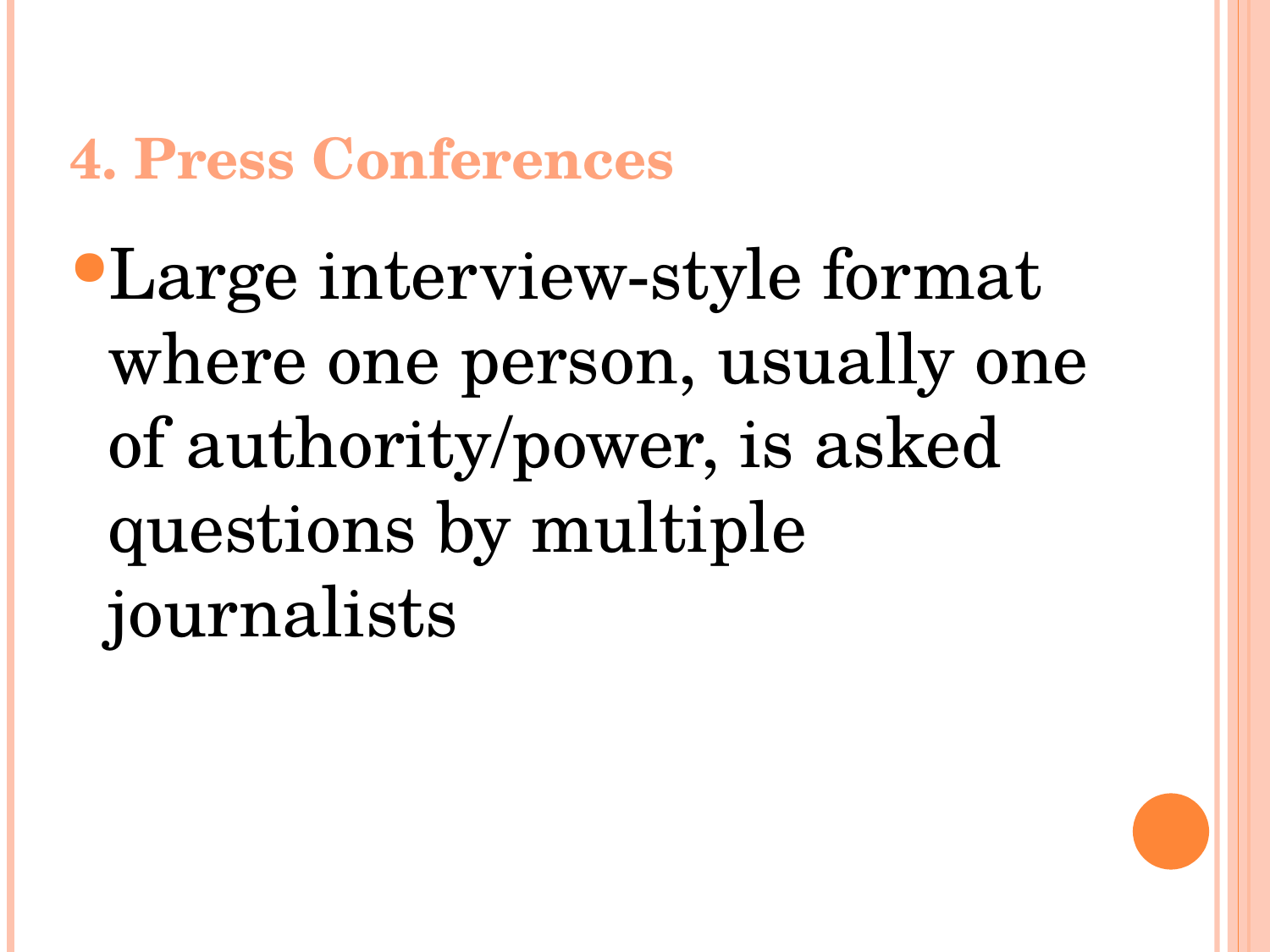

# 4. Press Conferences
Large interview-style format where one person, usually one of authority/power, is asked questions by multiple journalists